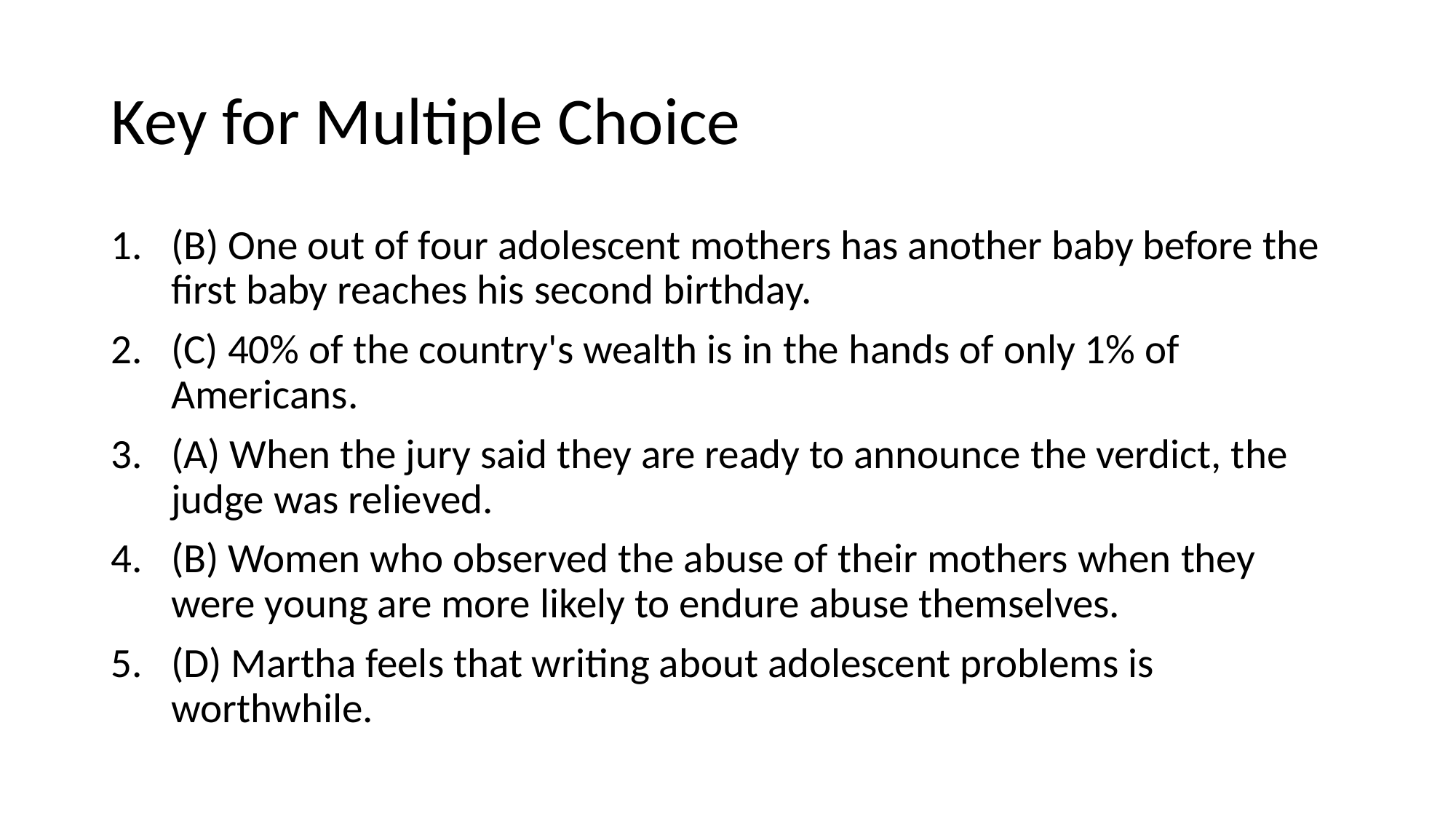

# Key for Multiple Choice
(B) One out of four adolescent mothers has another baby before the first baby reaches his second birthday.
(C) 40% of the country's wealth is in the hands of only 1% of Americans.
(A) When the jury said they are ready to announce the verdict, the judge was relieved.
(B) Women who observed the abuse of their mothers when they were young are more likely to endure abuse themselves.
(D) Martha feels that writing about adolescent problems is worthwhile.